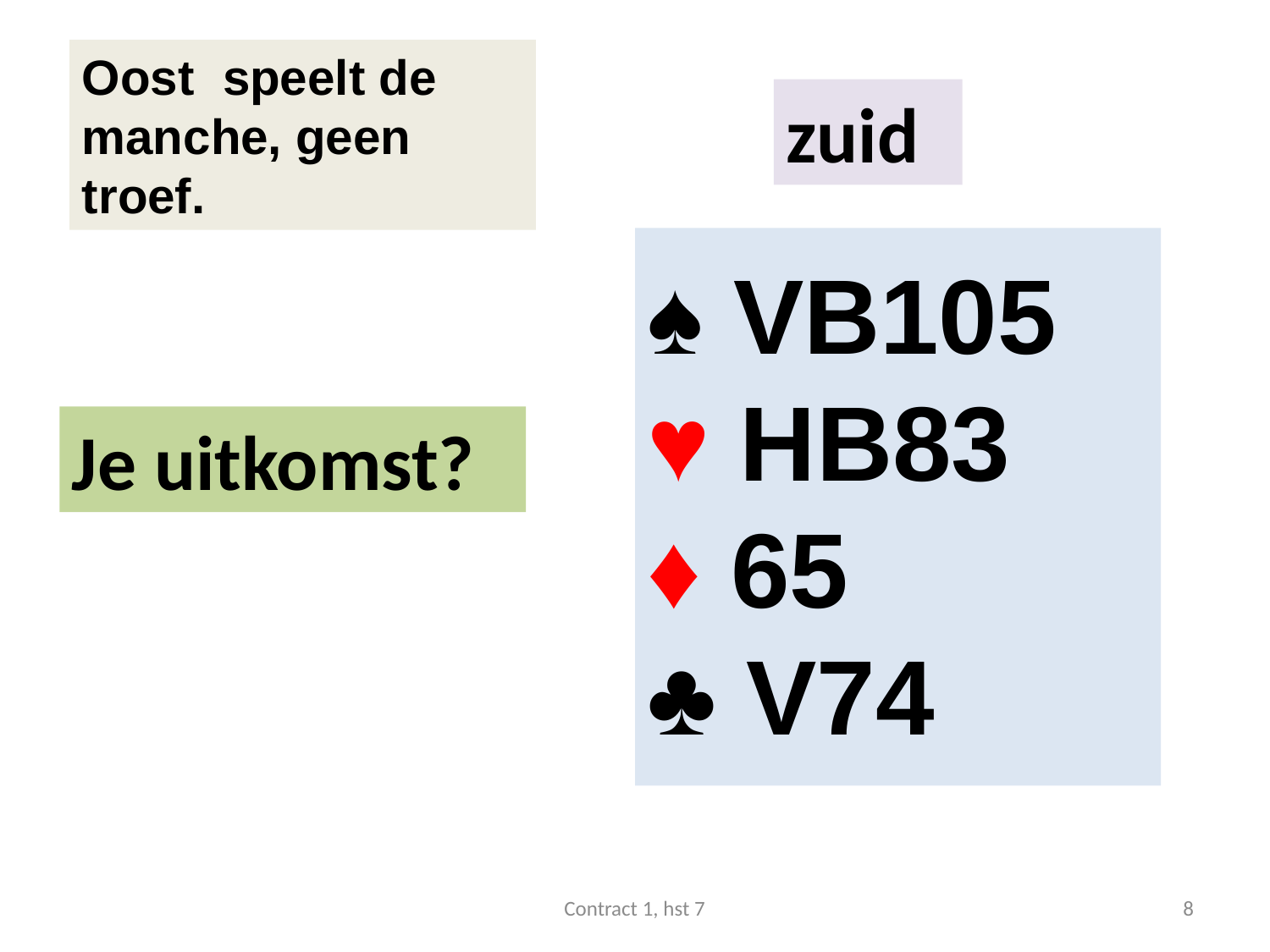

Oost	 speelt de manche, geen troef.
zuid
♠ VB105
♥ HB83
♦ 65
♣ V74
Je uitkomst?
Contract 1, hst 7
8